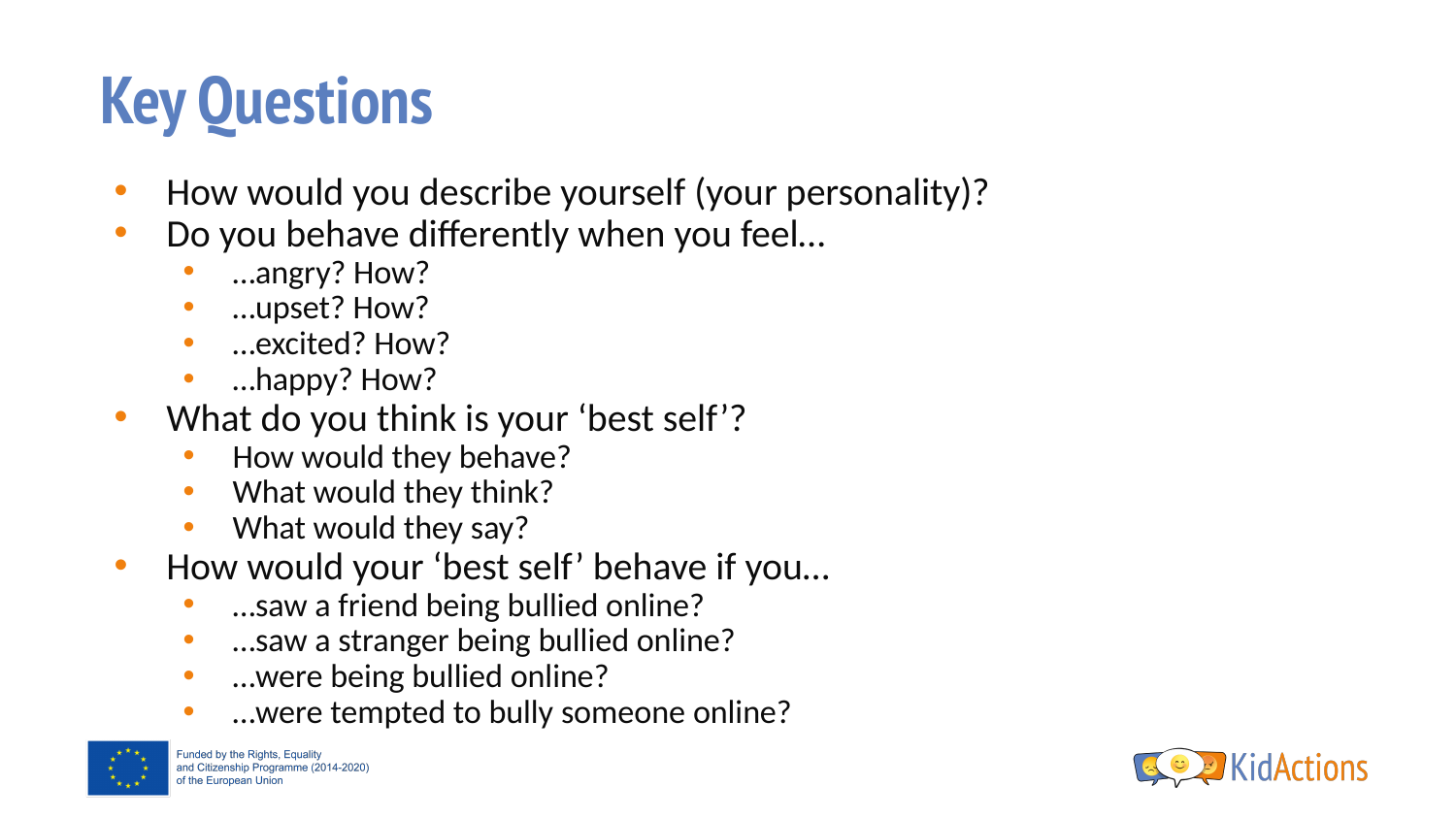

# Key Questions
How would you describe yourself (your personality)?
Do you behave differently when you feel…
…angry? How?
…upset? How?
…excited? How?
…happy? How?
What do you think is your ‘best self’?
How would they behave?
What would they think?
What would they say?
How would your ‘best self’ behave if you…
…saw a friend being bullied online?
…saw a stranger being bullied online?
…were being bullied online?
…were tempted to bully someone online?